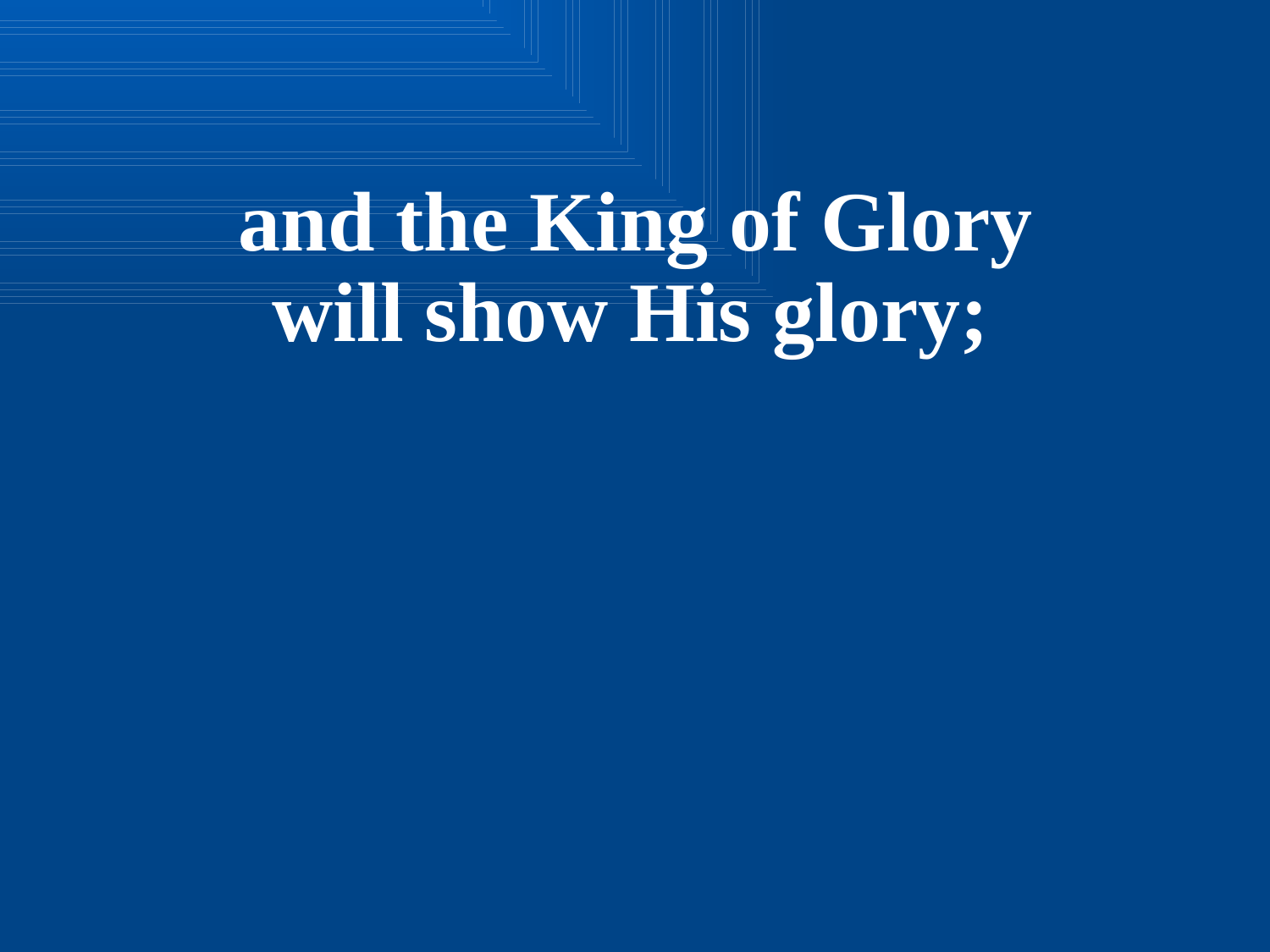

and the King of Glory
will show His glory;